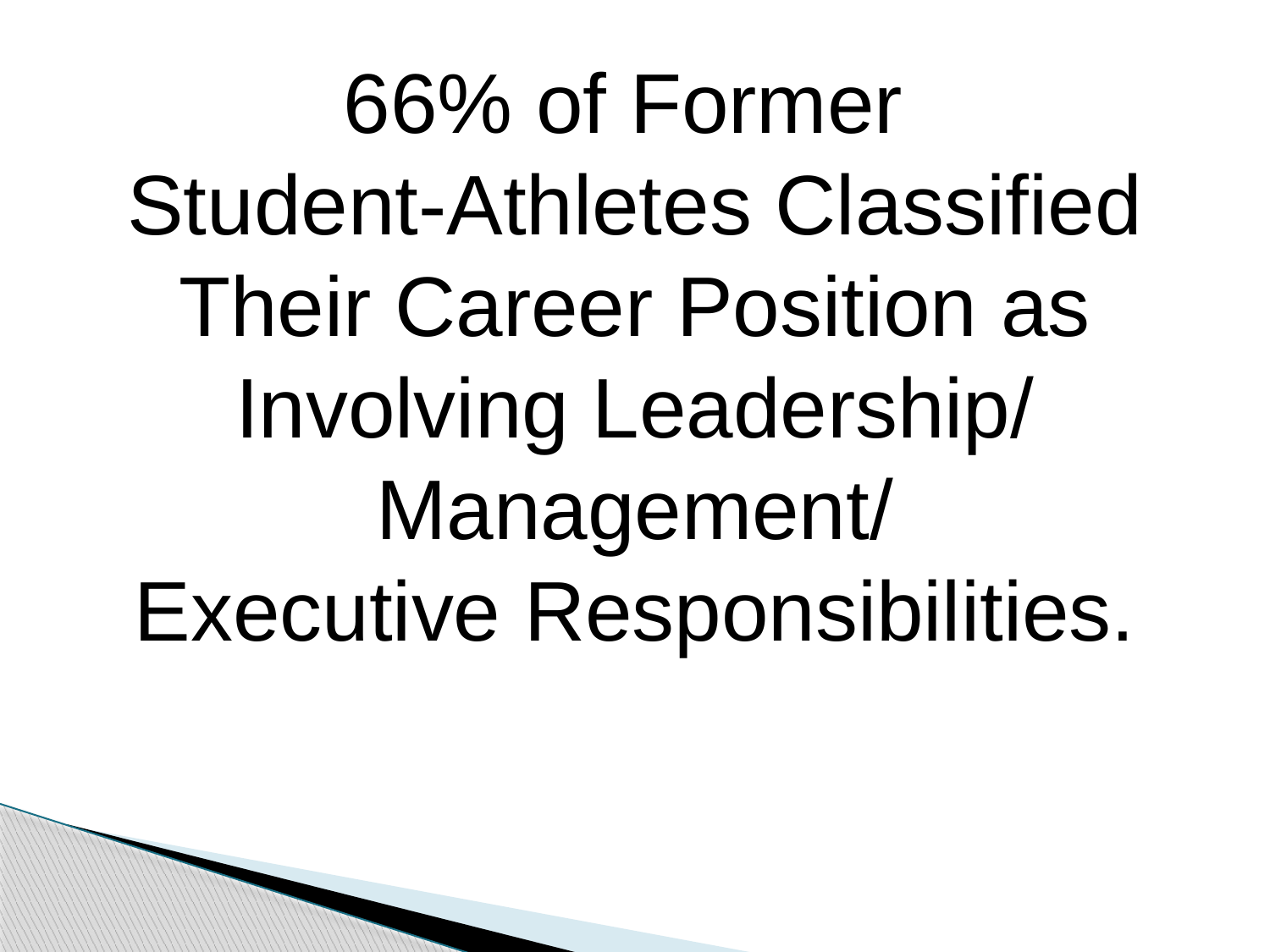

66% of Former
Student-Athletes Classified Their Career Position as Involving Leadership/
Management/
Executive Responsibilities.